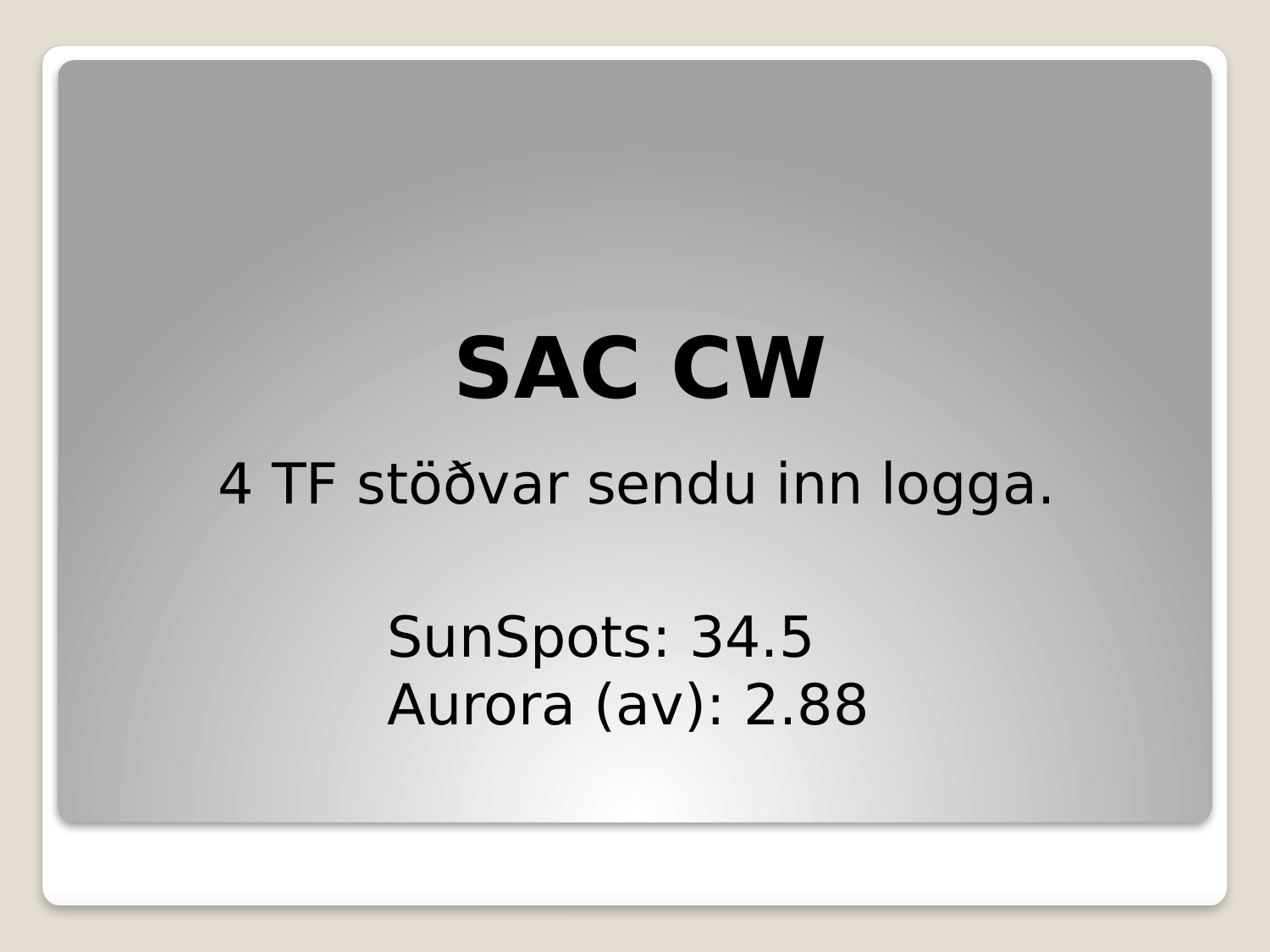

SAC CW
    4 TF stöðvar sendu inn logga.
# SunSpots: 34.5 Aurora (av): 2.88